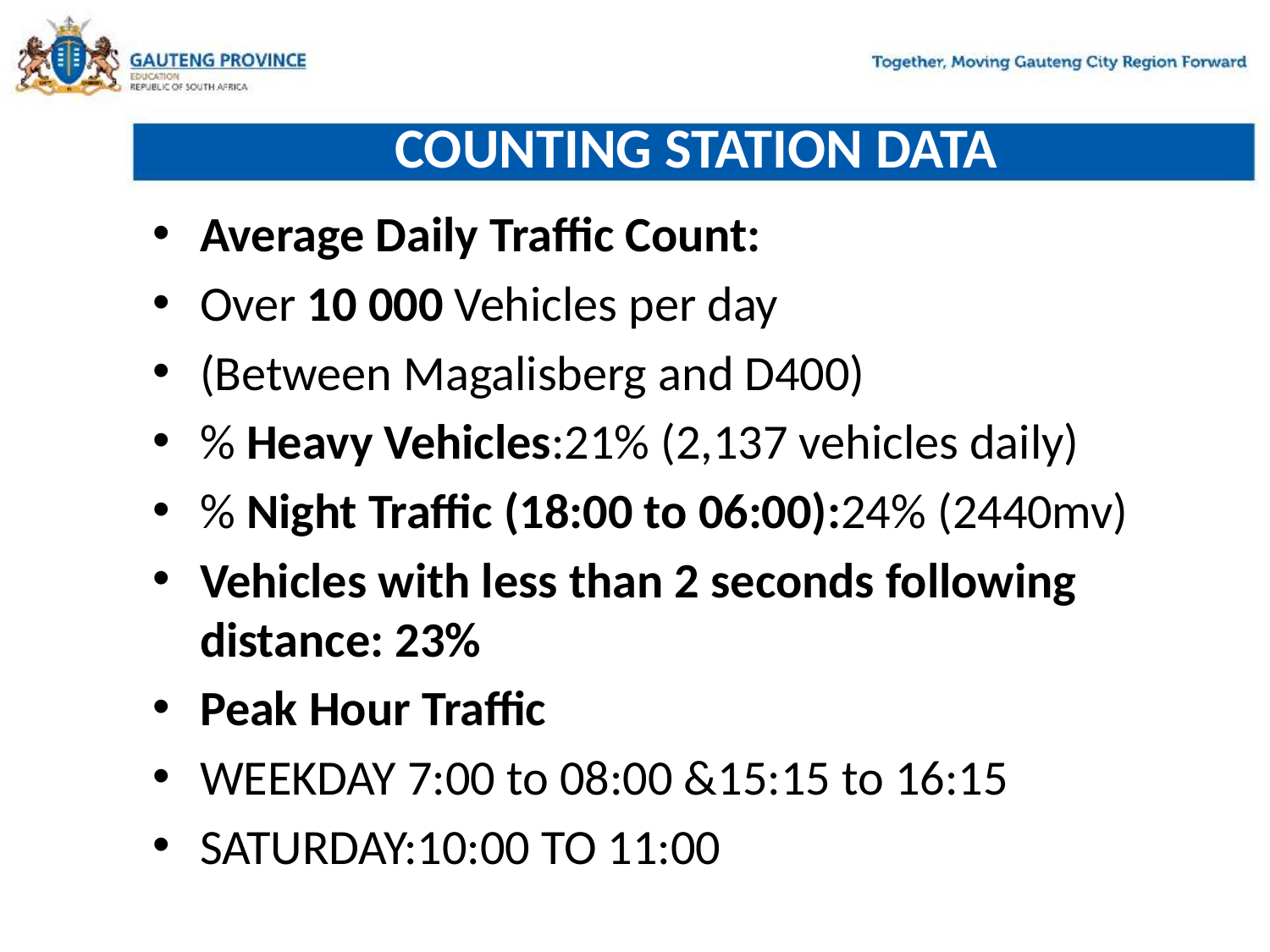

# COUNTING STATION DATA
Average Daily Traffic Count:
Over 10 000 Vehicles per day
(Between Magalisberg and D400)
% Heavy Vehicles:21% (2,137 vehicles daily)
% Night Traffic (18:00 to 06:00):24% (2440mv)
Vehicles with less than 2 seconds following distance: 23%
Peak Hour Traffic
WEEKDAY 7:00 to 08:00 &15:15 to 16:15
SATURDAY:10:00 TO 11:00